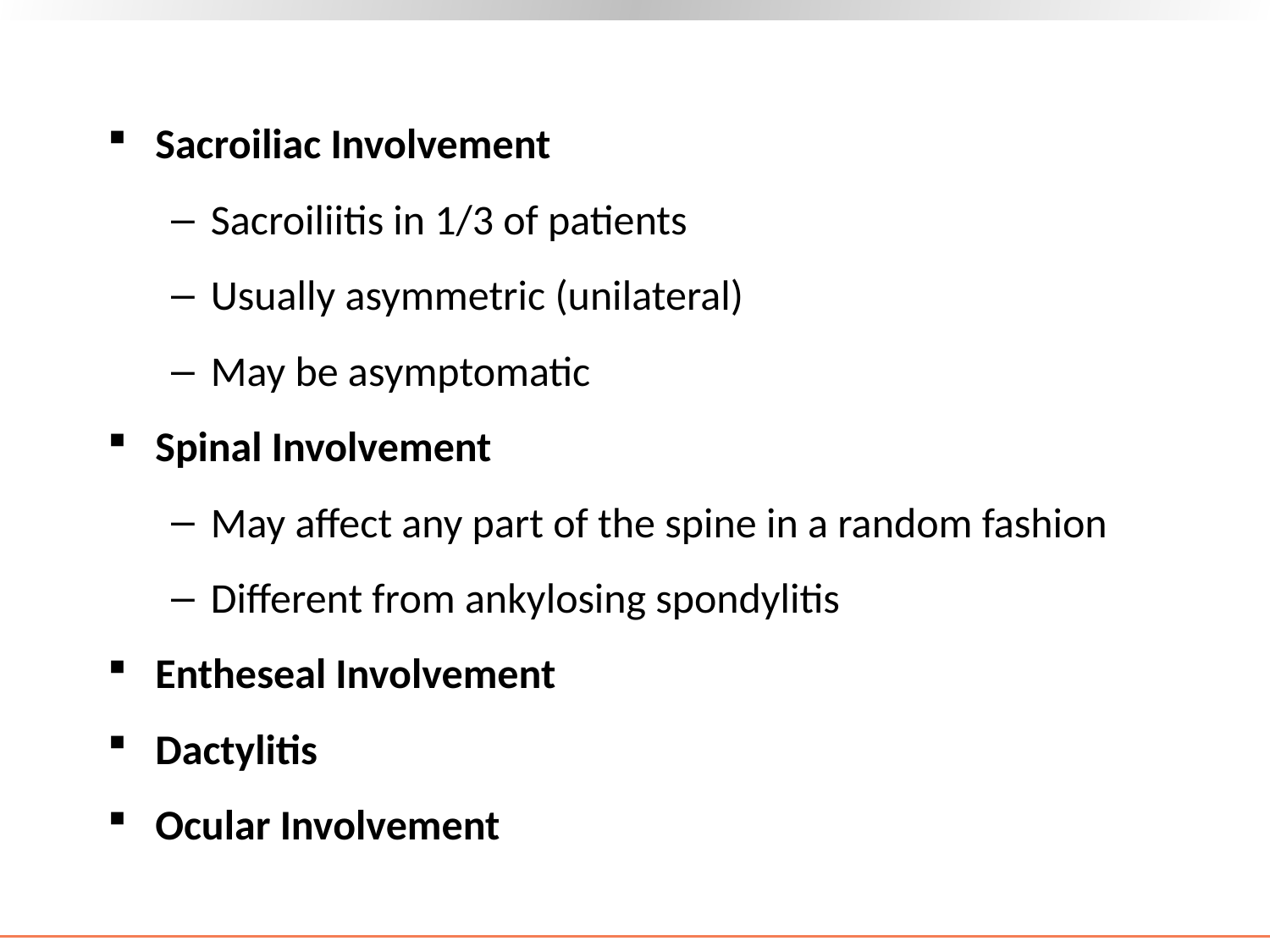

#
Sacroiliac Involvement
Sacroiliitis in 1/3 of patients
Usually asymmetric (unilateral)
May be asymptomatic
Spinal Involvement
May affect any part of the spine in a random fashion
Different from ankylosing spondylitis
Entheseal Involvement
Dactylitis
Ocular Involvement